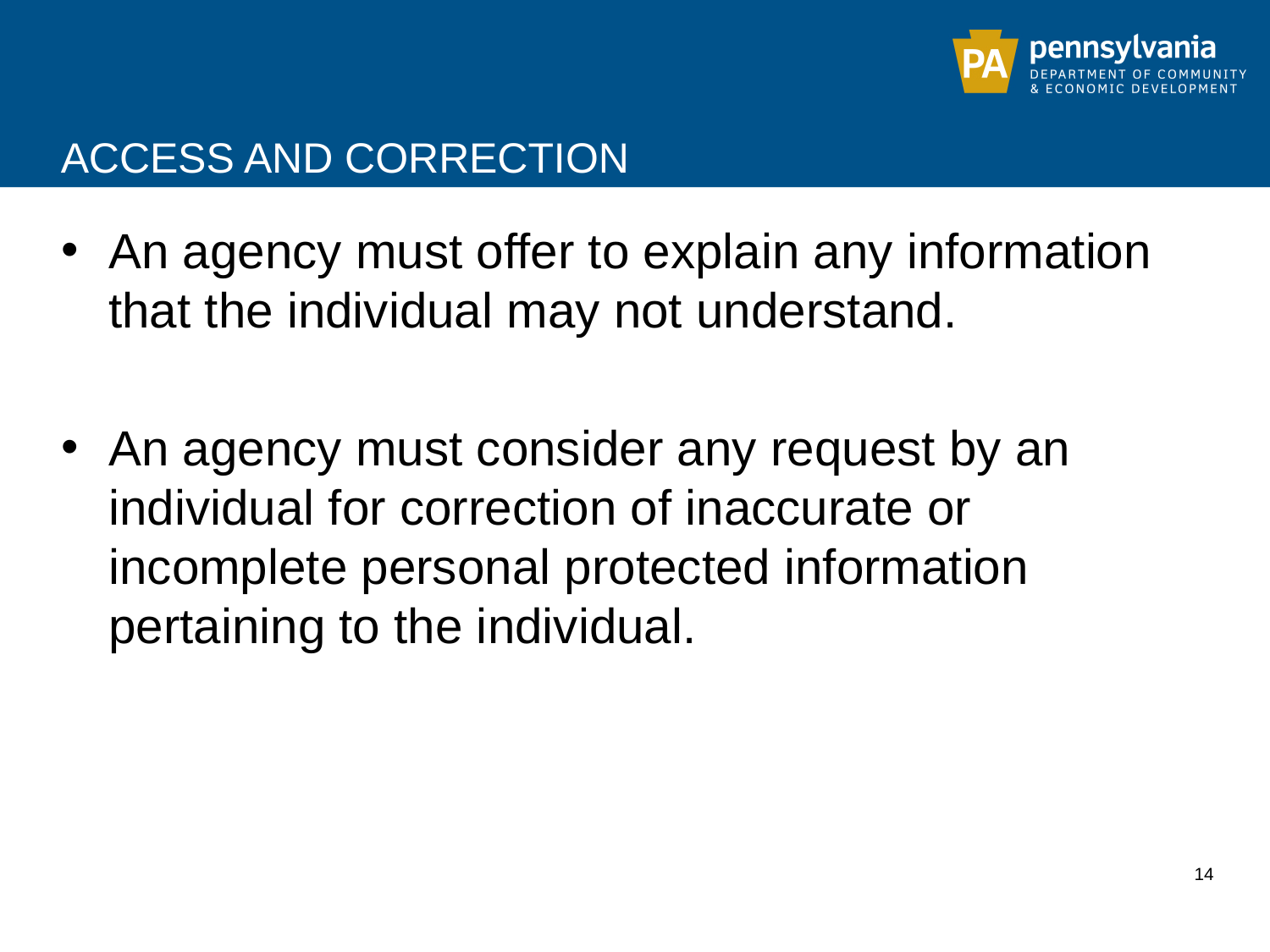

# Access and correction
An agency must offer to explain any information that the individual may not understand.

An agency must consider any request by an individual for correction of inaccurate or incomplete personal protected information pertaining to the individual.

14